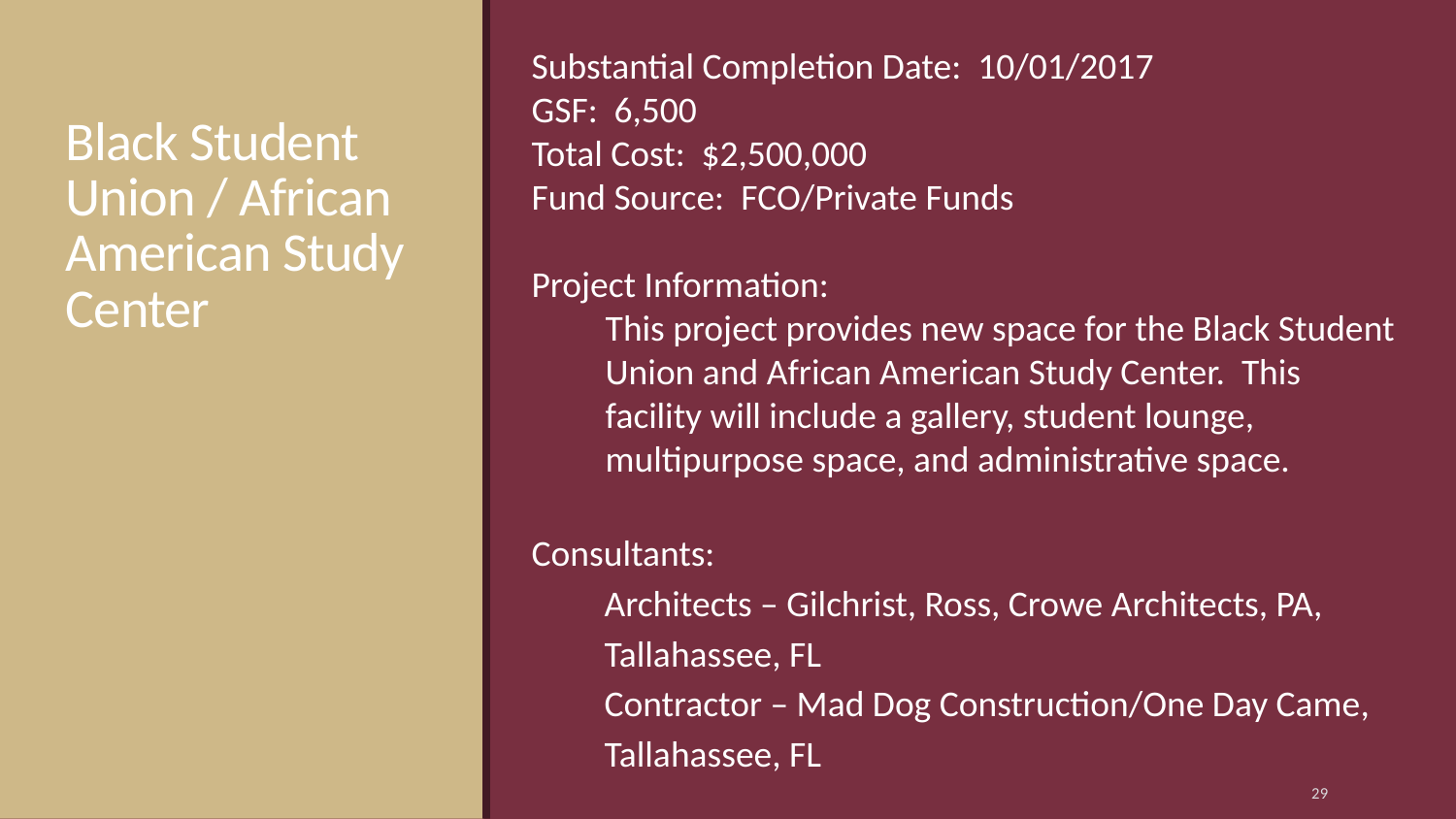

Substantial Completion Date:  10/01/2017
GSF:  6,500
Total Cost:  $2,500,000
Fund Source:  FCO/Private Funds

Project Information:
This project provides new space for the Black Student Union and African American Study Center.  This facility will include a gallery, student lounge, multipurpose space, and administrative space.

Consultants:
Architects – Gilchrist, Ross, Crowe Architects, PA, Tallahassee, FL
Contractor – Mad Dog Construction/One Day Came, Tallahassee, FL

# Black Student Union / African American Study Center
29